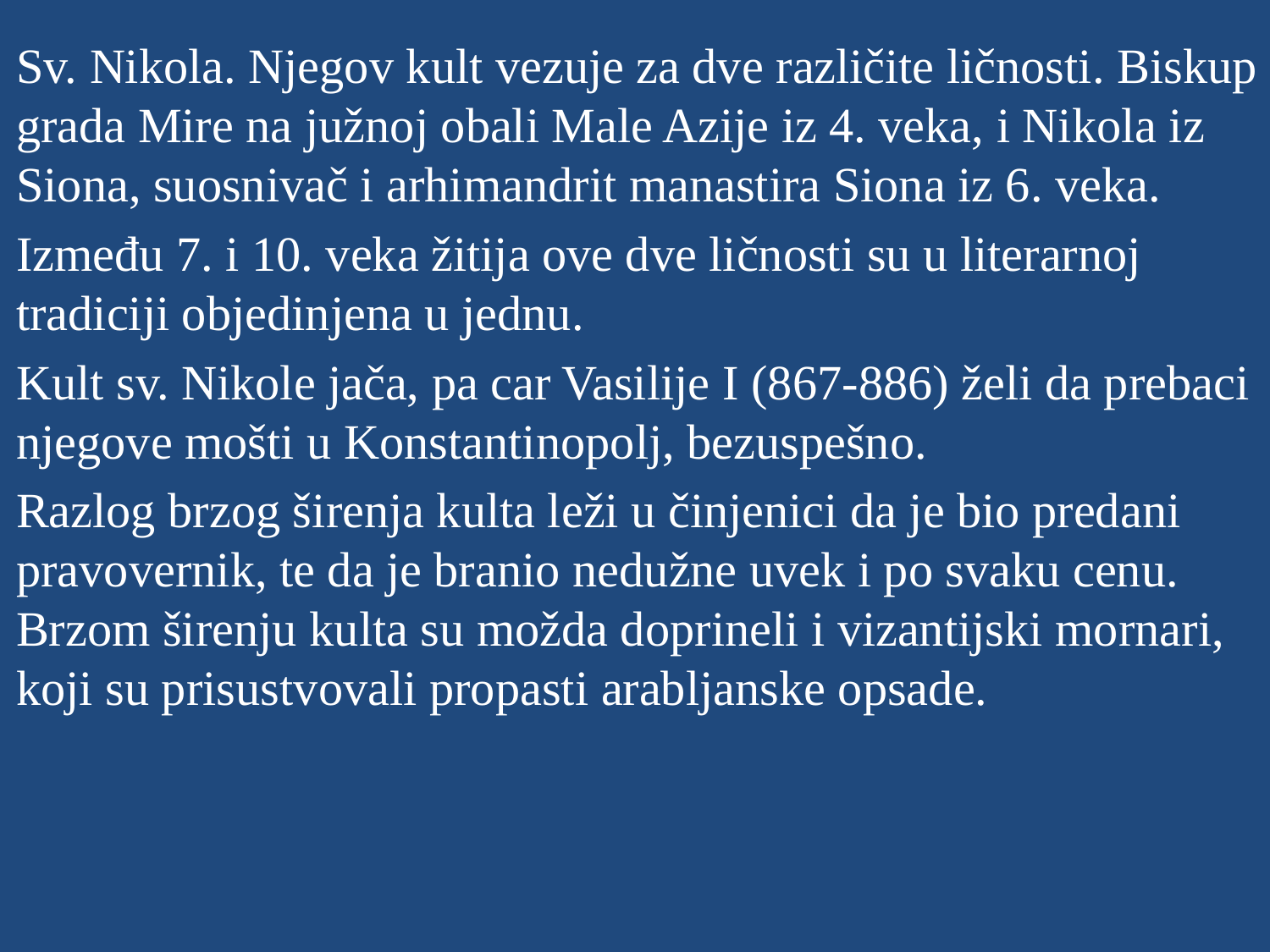

Sv. Nikola. Njegov kult vezuje za dve različite ličnosti. Biskup grada Mire na južnoj obali Male Azije iz 4. veka, i Nikola iz Siona, suosnivač i arhimandrit manastira Siona iz 6. veka.
Između 7. i 10. veka žitija ove dve ličnosti su u literarnoj tradiciji objedinjena u jednu.
Kult sv. Nikole jača, pa car Vasilije I (867-886) želi da prebaci njegove mošti u Konstantinopolj, bezuspešno.
Razlog brzog širenja kulta leži u činjenici da je bio predani pravovernik, te da je branio nedužne uvek i po svaku cenu. Brzom širenju kulta su možda doprineli i vizantijski mornari, koji su prisustvovali propasti arabljanske opsade.